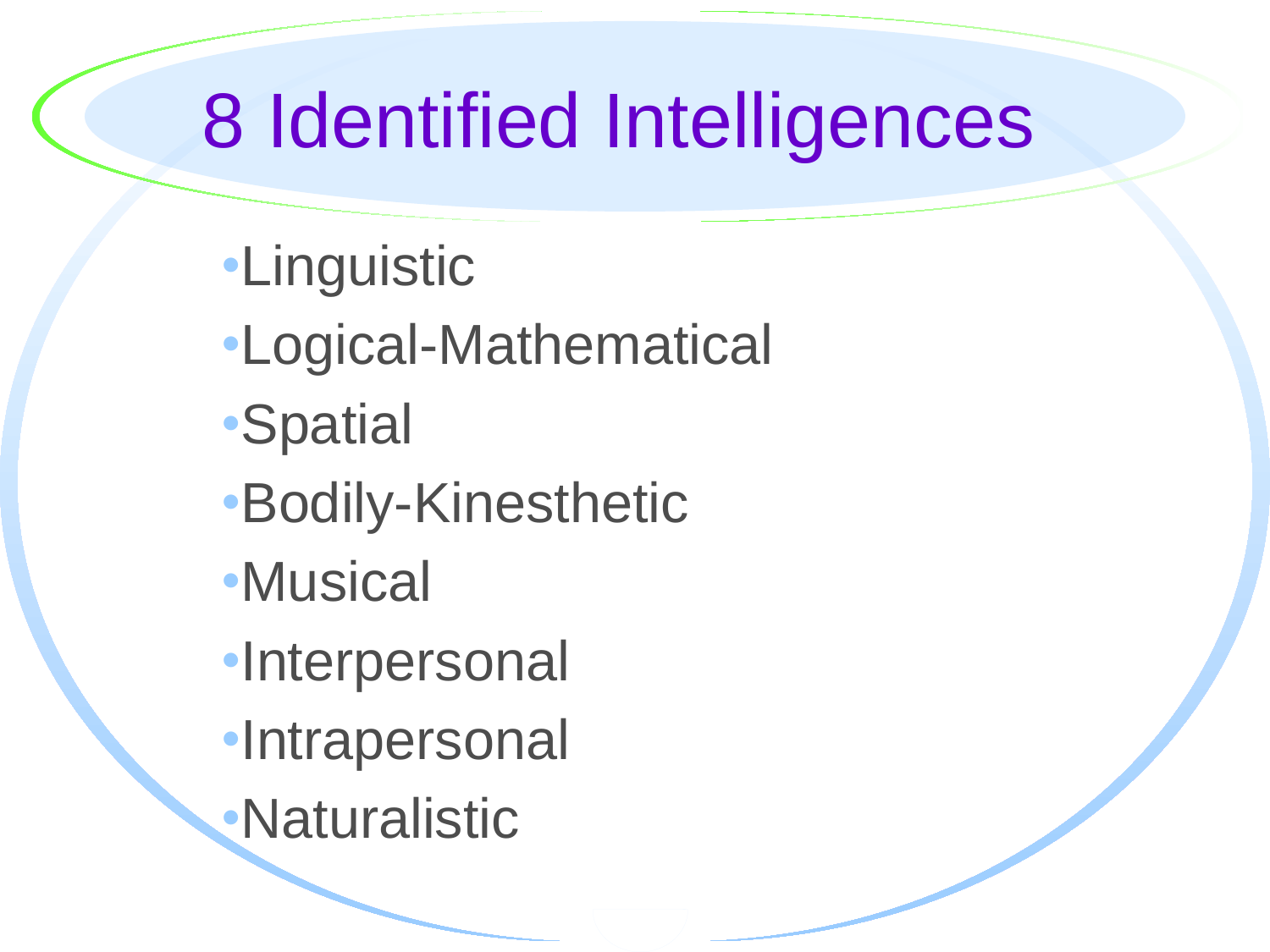

# 8 Identified Intelligences
Linguistic
Logical-Mathematical
Spatial
Bodily-Kinesthetic
Musical
Interpersonal
Intrapersonal
Naturalistic